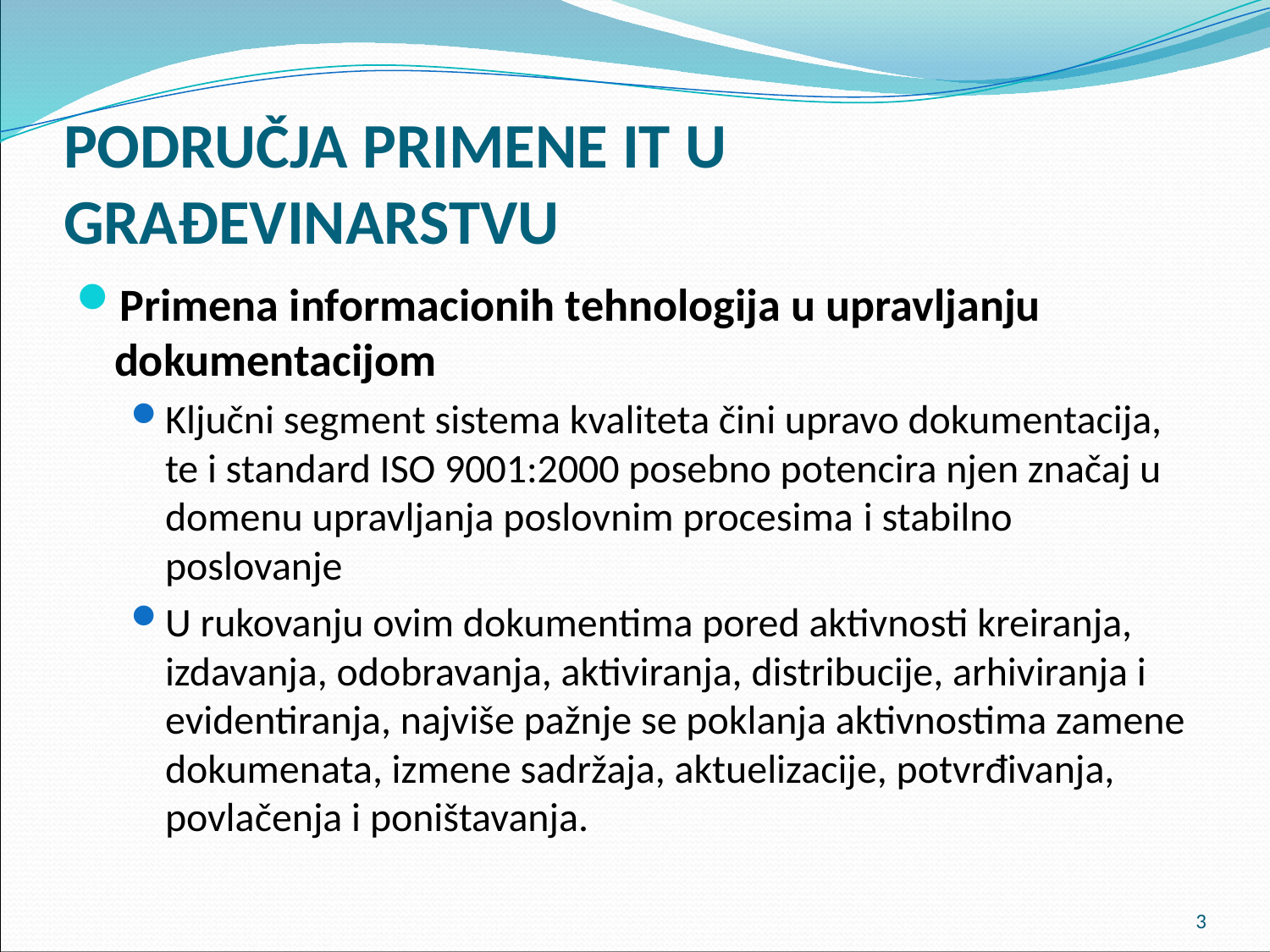

# PODRUČJA PRIMENE IT U GRAĐEVINARSTVU
Primena informacionih tehnologija u upravljanju dokumentacijom
Ključni segment sistema kvaliteta čini upravo dokumentacija, te i standard ISO 9001:2000 posebno potencira njen značaj u domenu upravljanja poslovnim procesima i stabilno poslovanje
U rukovanju ovim dokumentima pored aktivnosti kreiranja, izdavanja, odobravanja, aktiviranja, distribucije, arhiviranja i evidentiranja, najviše pažnje se poklanja aktivnostima zamene dokumenata, izmene sadržaja, aktuelizacije, potvrđivanja, povlačenja i poništavanja.

3